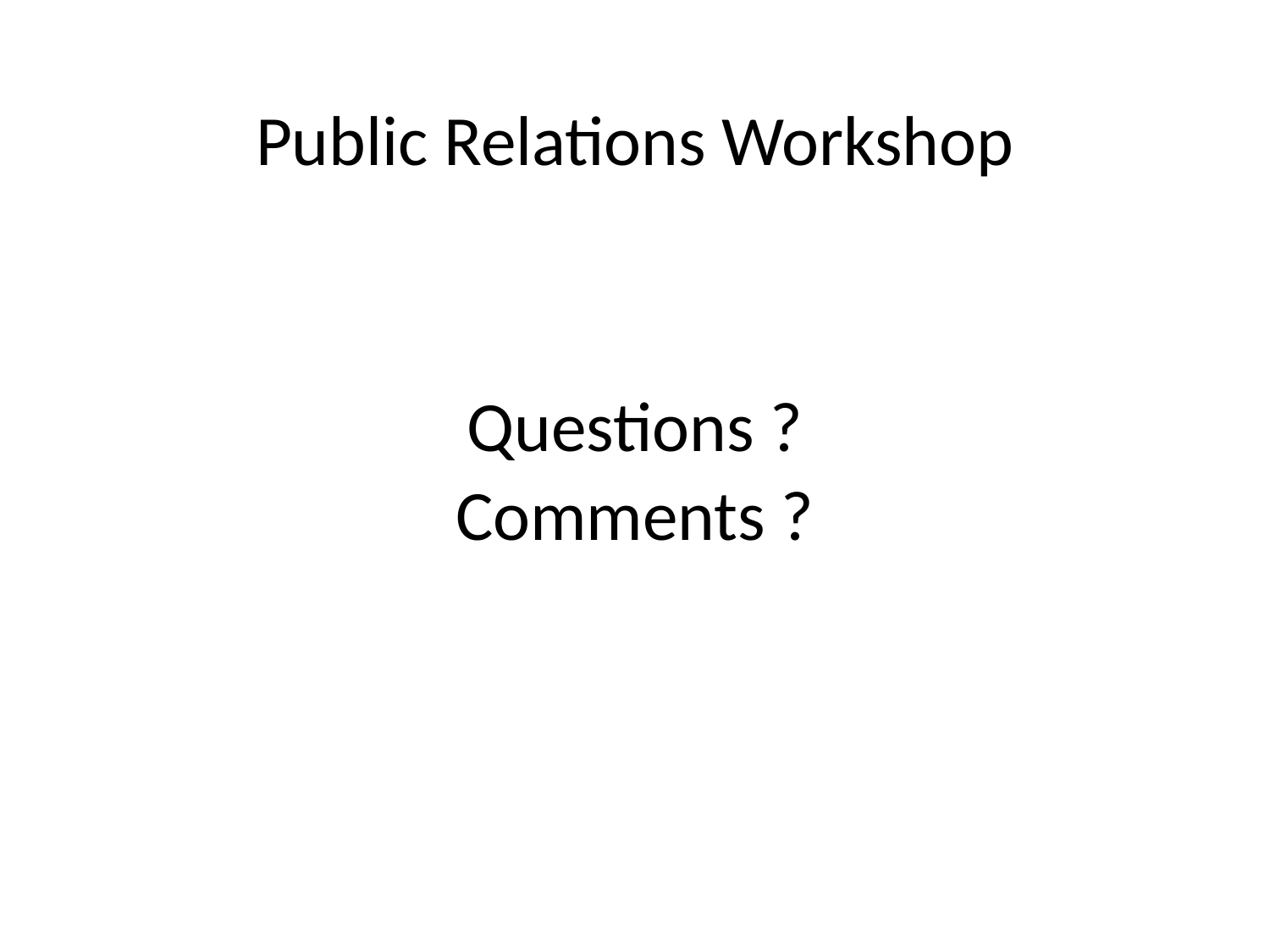

# Public Relations Workshop
Questions ?
Comments ?